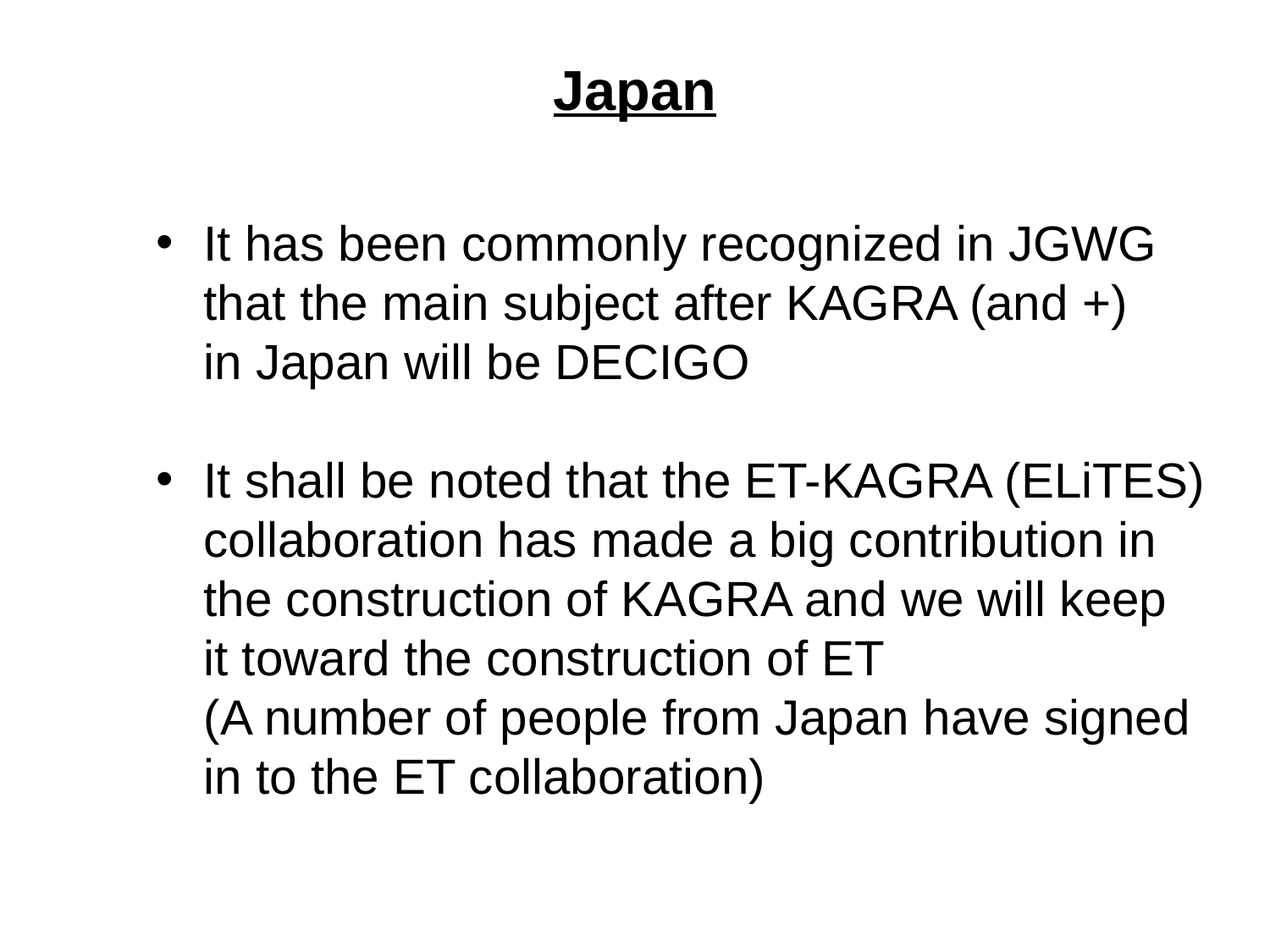

# Japan
It has been commonly recognized in JGWG
that the main subject after KAGRA (and +)
in Japan will be DECIGO

It shall be noted that the ET-KAGRA (ELiTES)
collaboration has made a big contribution in
the construction of KAGRA and we will keep
it toward the construction of ET
(A number of people from Japan have signed
in to the ET collaboration)